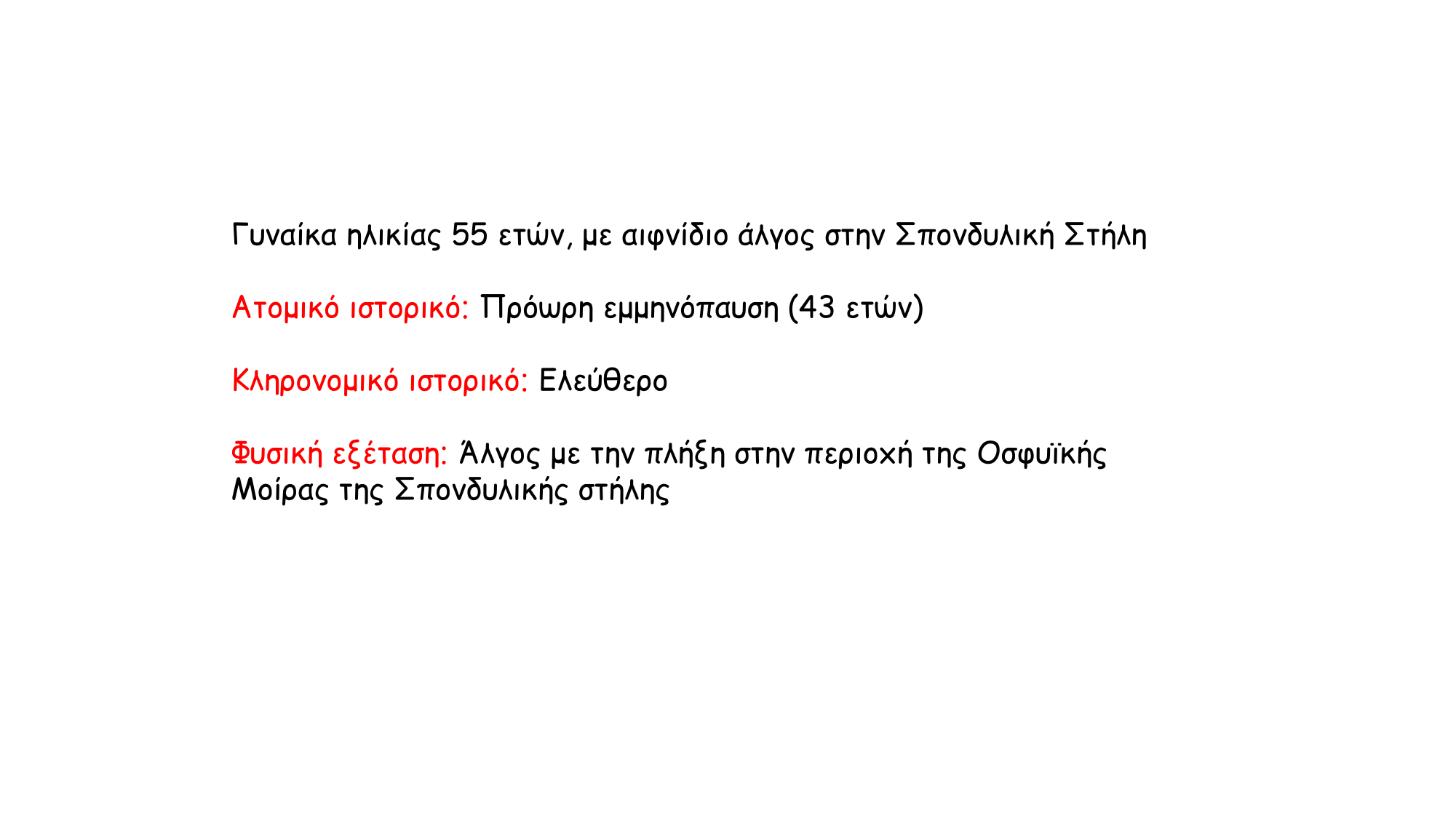

Γυναίκα ηλικίας 55 ετών, με αιφνίδιο άλγος στην Σπονδυλική Στήλη

Ατομικό ιστορικό: Πρόωρη εμμηνόπαυση (43 ετών)

Κληρονομικό ιστορικό: Ελεύθερο

Φυσική εξέταση: Άλγος με την πλήξη στην περιοχή της Οσφυϊκής Μοίρας της Σπονδυλικής στήλης